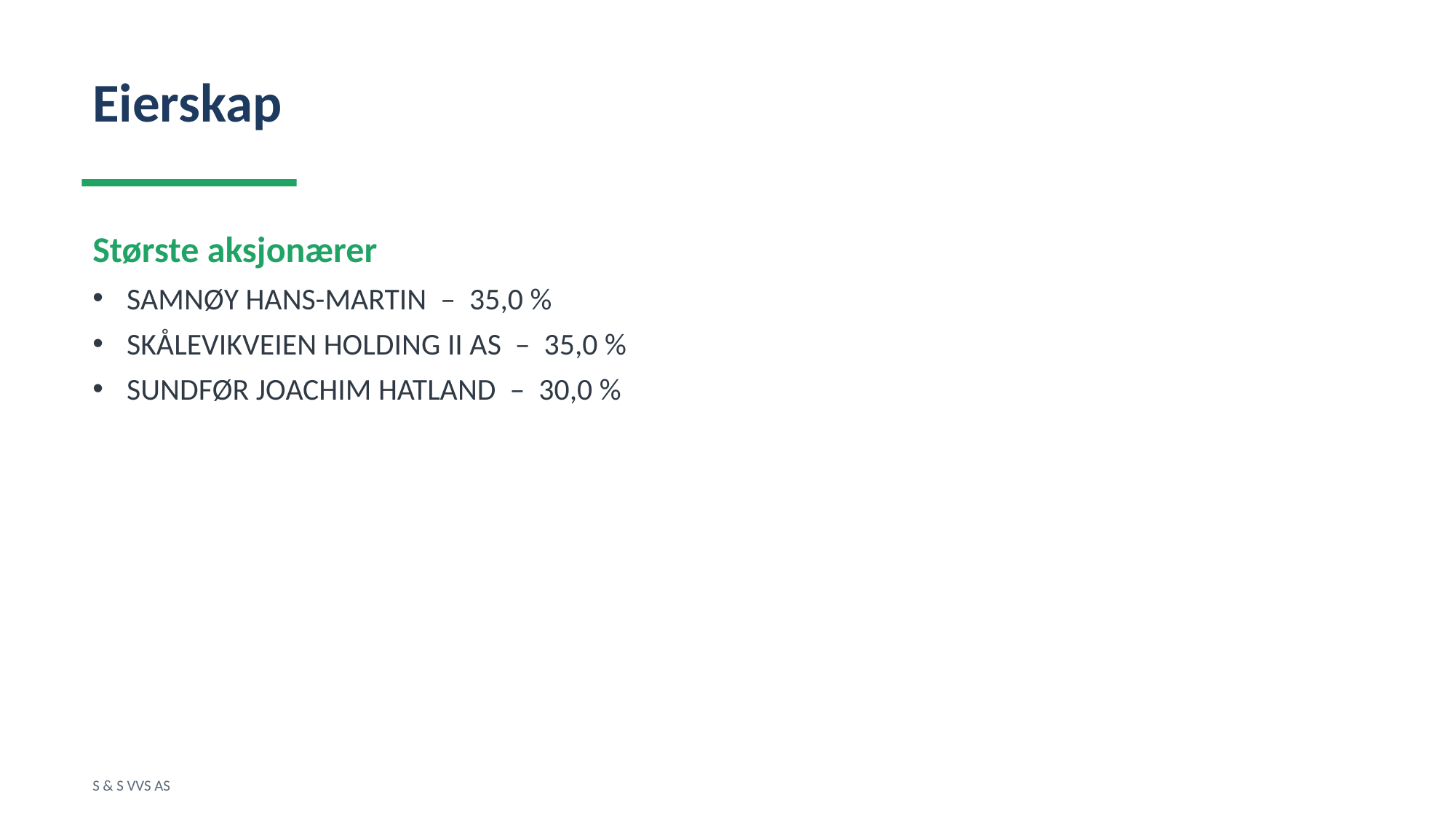

Eierskap

Største aksjonærer
SAMNØY HANS-MARTIN  –  35,0 %
SKÅLEVIKVEIEN HOLDING II AS  –  35,0 %
SUNDFØR JOACHIM HATLAND  –  30,0 %
S & S VVS AS